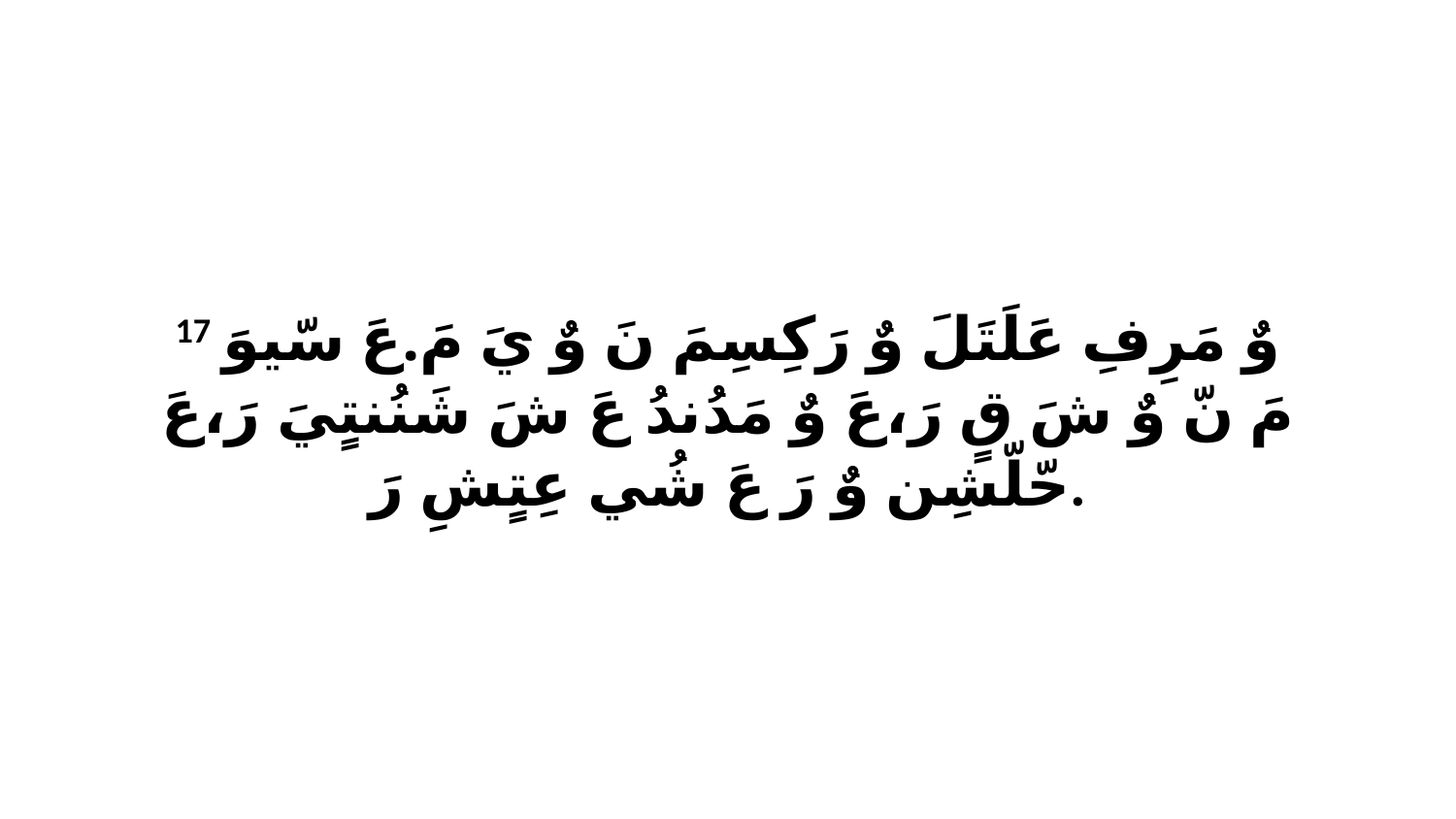

17 وٌ مَرِفِ عَلَتَلَ وٌ رَكِسِمَ نَ وٌ يَ مَ.عَ سّيوَ مَ نّ وٌ شَ قٍ رَ،عَ وٌ مَدُندُ عَ شَ شَنُنتٍيَ رَ،عَ حّلّشِن وٌ رَ عَ شُي عِتٍشِ رَ.